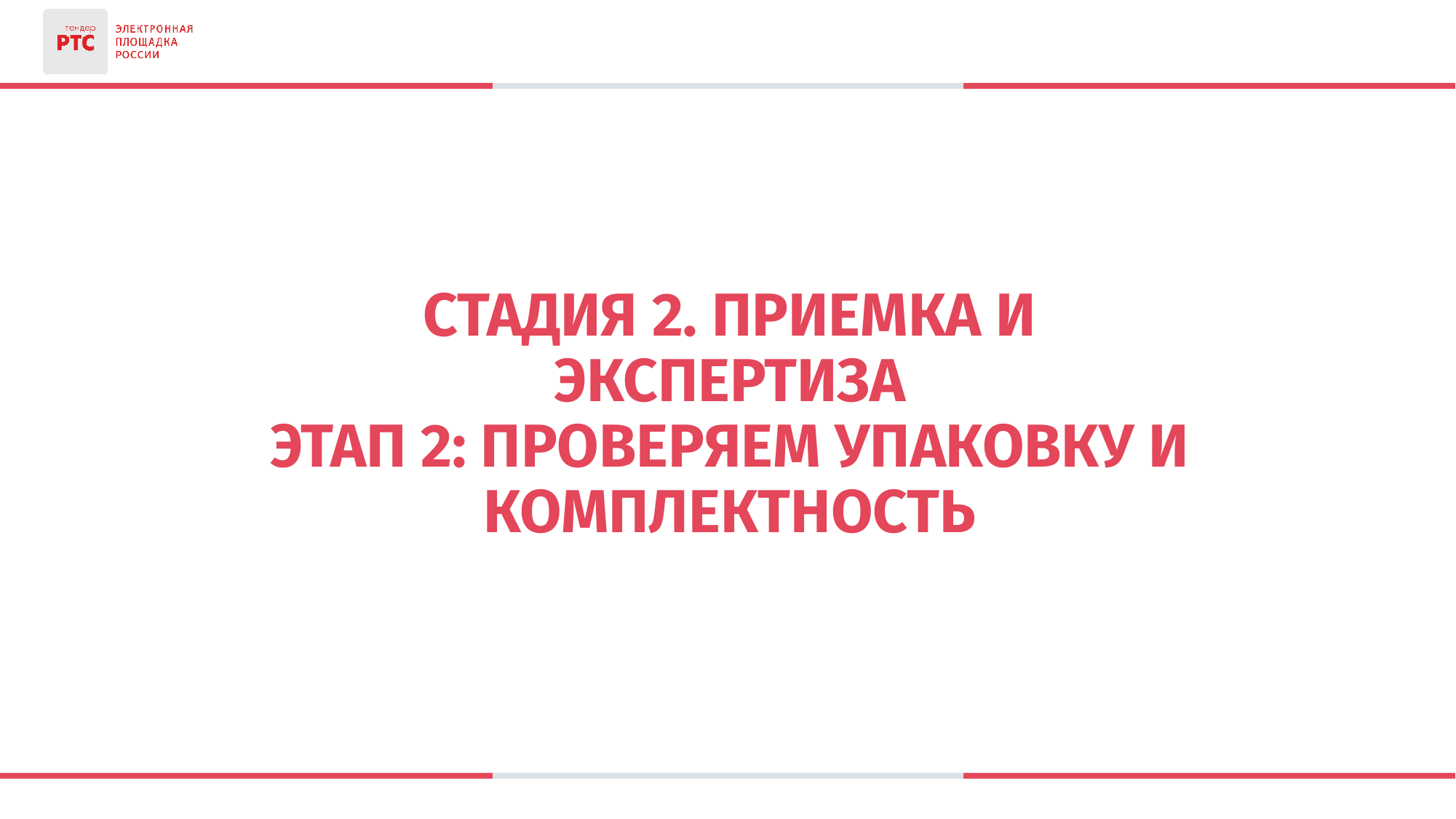

Стадия 2. приемка и экспертиза
Этап 2: проверяем упаковку и комплектность